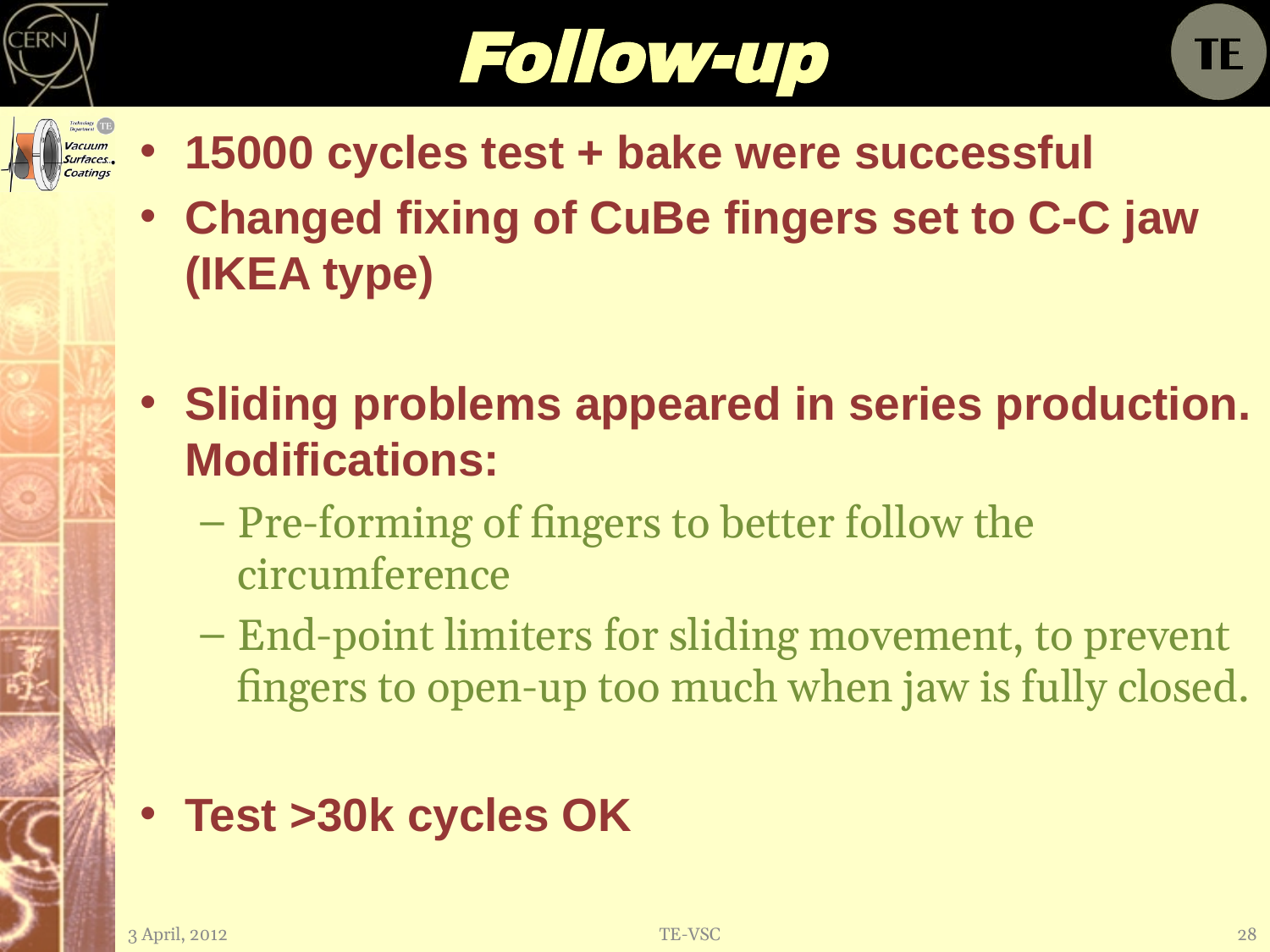

# Follow-up
15000 cycles test + bake were successful
Changed fixing of CuBe fingers set to C-C jaw (IKEA type)

Sliding problems appeared in series production. Modifications:
Pre-forming of fingers to better follow the circumference
End-point limiters for sliding movement, to prevent fingers to open-up too much when jaw is fully closed.

Test >30k cycles OK
3 April, 2012
TE-VSC
28